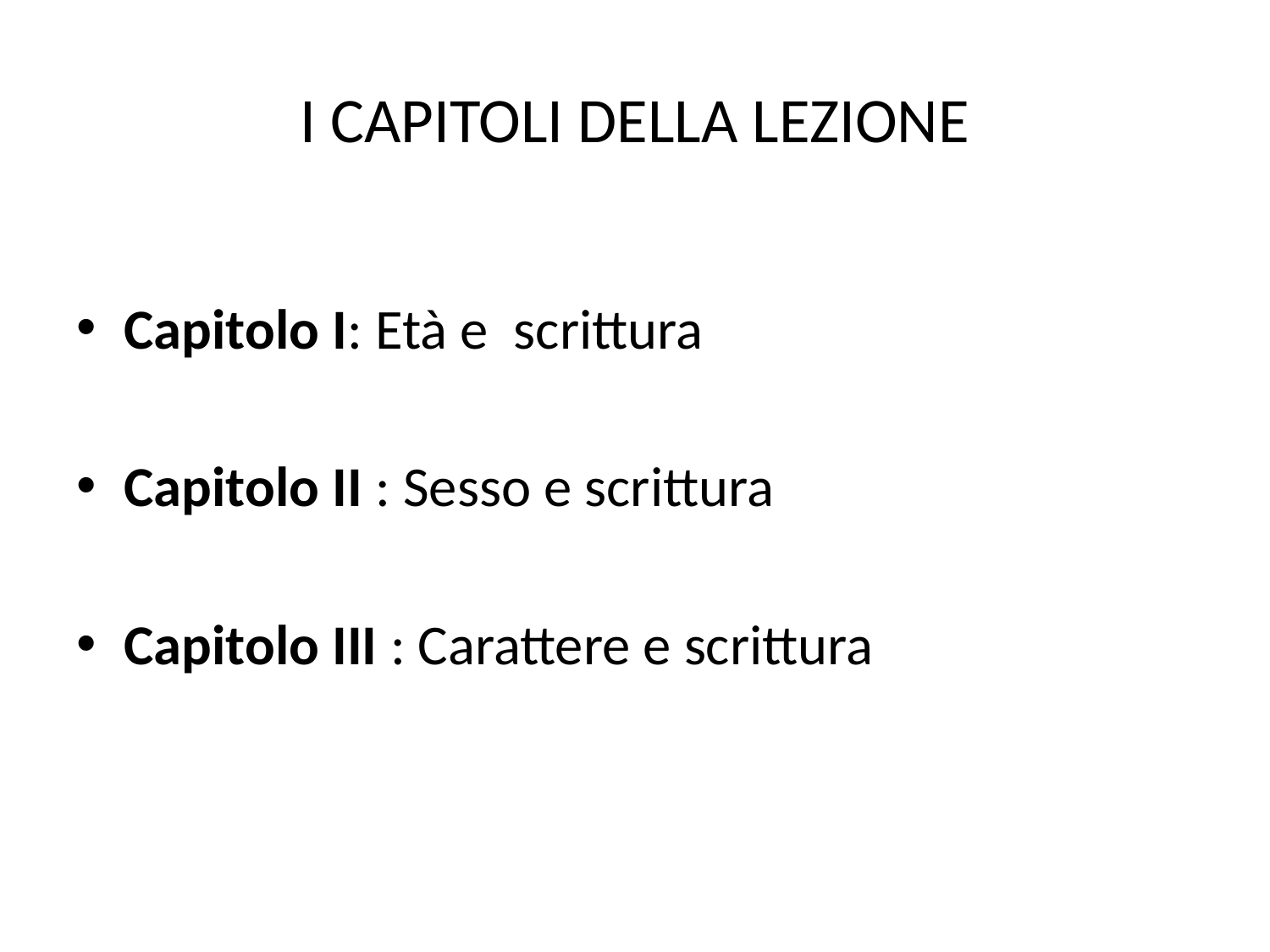

# I CAPITOLI DELLA LEZIONE
Capitolo I: Età e  scrittura

Capitolo II : Sesso e scrittura

Capitolo III : Carattere e scrittura